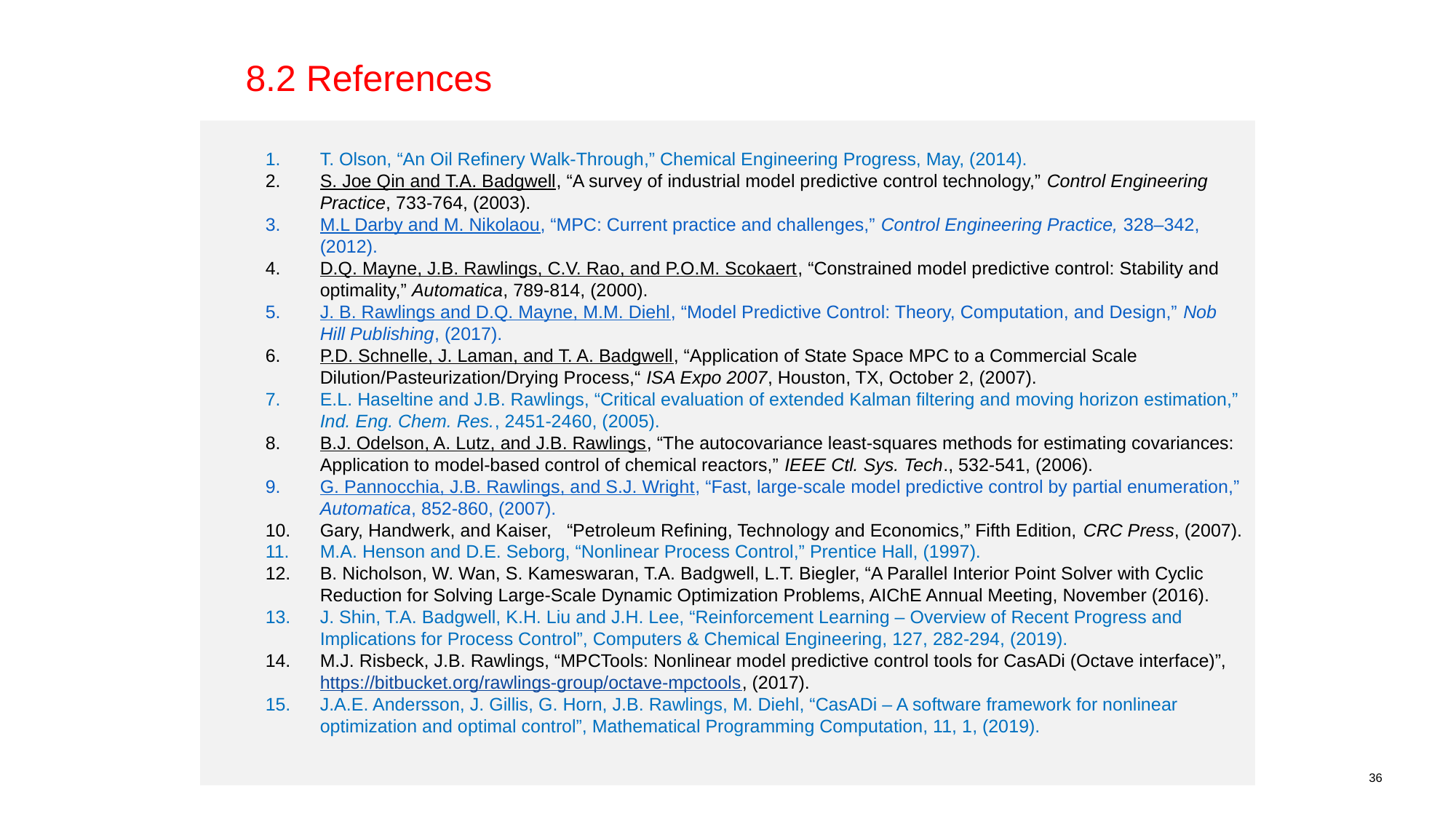

8.2 References

T. Olson, “An Oil Refinery Walk-Through,” Chemical Engineering Progress, May, (2014).
S. Joe Qin and T.A. Badgwell, “A survey of industrial model predictive control technology,” Control Engineering Practice, 733-764, (2003).
M.L Darby and M. Nikolaou, “MPC: Current practice and challenges,” Control Engineering Practice, 328–342, (2012).
D.Q. Mayne, J.B. Rawlings, C.V. Rao, and P.O.M. Scokaert, “Constrained model predictive control: Stability and optimality,” Automatica, 789-814, (2000).
J. B. Rawlings and D.Q. Mayne, M.M. Diehl, “Model Predictive Control: Theory, Computation, and Design,” Nob Hill Publishing, (2017).
P.D. Schnelle, J. Laman, and T. A. Badgwell, “Application of State Space MPC to a Commercial Scale Dilution/Pasteurization/Drying Process,“ ISA Expo 2007, Houston, TX, October 2, (2007).
E.L. Haseltine and J.B. Rawlings, “Critical evaluation of extended Kalman filtering and moving horizon estimation,” Ind. Eng. Chem. Res., 2451-2460, (2005).
B.J. Odelson, A. Lutz, and J.B. Rawlings, “The autocovariance least-squares methods for estimating covariances: Application to model-based control of chemical reactors,” IEEE Ctl. Sys. Tech., 532-541, (2006).
G. Pannocchia, J.B. Rawlings, and S.J. Wright, “Fast, large-scale model predictive control by partial enumeration,” Automatica, 852-860, (2007).
Gary, Handwerk, and Kaiser,   “Petroleum Refining, Technology and Economics,” Fifth Edition, CRC Press, (2007).
M.A. Henson and D.E. Seborg, “Nonlinear Process Control,” Prentice Hall, (1997).
B. Nicholson, W. Wan, S. Kameswaran, T.A. Badgwell, L.T. Biegler, “A Parallel Interior Point Solver with Cyclic Reduction for Solving Large-Scale Dynamic Optimization Problems, AIChE Annual Meeting, November (2016).
J. Shin, T.A. Badgwell, K.H. Liu and J.H. Lee, “Reinforcement Learning – Overview of Recent Progress and Implications for Process Control”, Computers & Chemical Engineering, 127, 282-294, (2019).
M.J. Risbeck, J.B. Rawlings, “MPCTools: Nonlinear model predictive control tools for CasADi (Octave interface)”, https://bitbucket.org/rawlings-group/octave-mpctools, (2017).
J.A.E. Andersson, J. Gillis, G. Horn, J.B. Rawlings, M. Diehl, “CasADi – A software framework for nonlinear optimization and optimal control”, Mathematical Programming Computation, 11, 1, (2019).